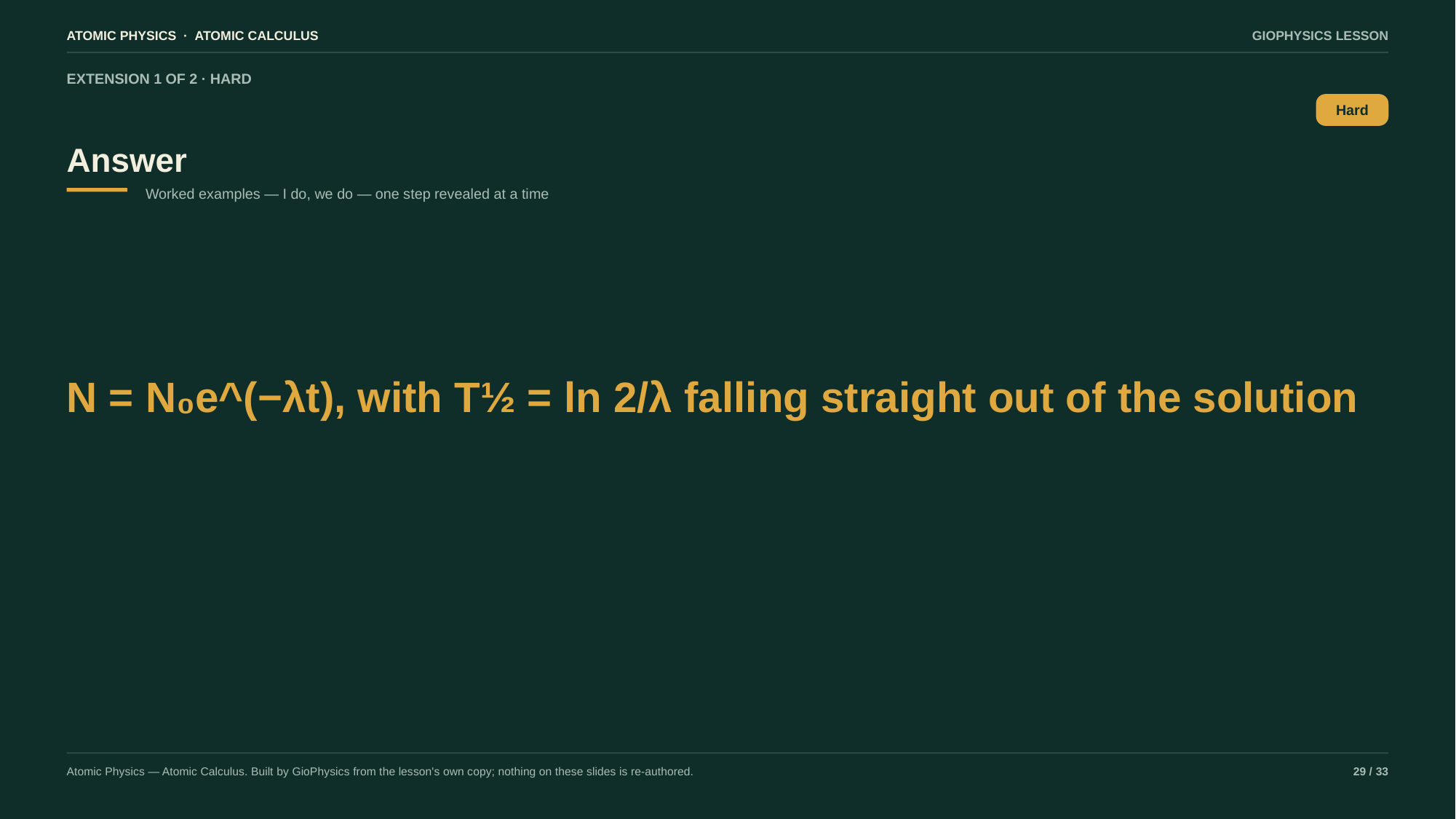

ATOMIC PHYSICS  ·  ATOMIC CALCULUS
GIOPHYSICS LESSON

EXTENSION 1 OF 2 · HARD
Answer

Hard
Worked examples — I do, we do — one step revealed at a time

N = N₀e^(−λt), with T½ = ln 2/λ falling straight out of the solution

Atomic Physics — Atomic Calculus. Built by GioPhysics from the lesson's own copy; nothing on these slides is re-authored.
29 / 33